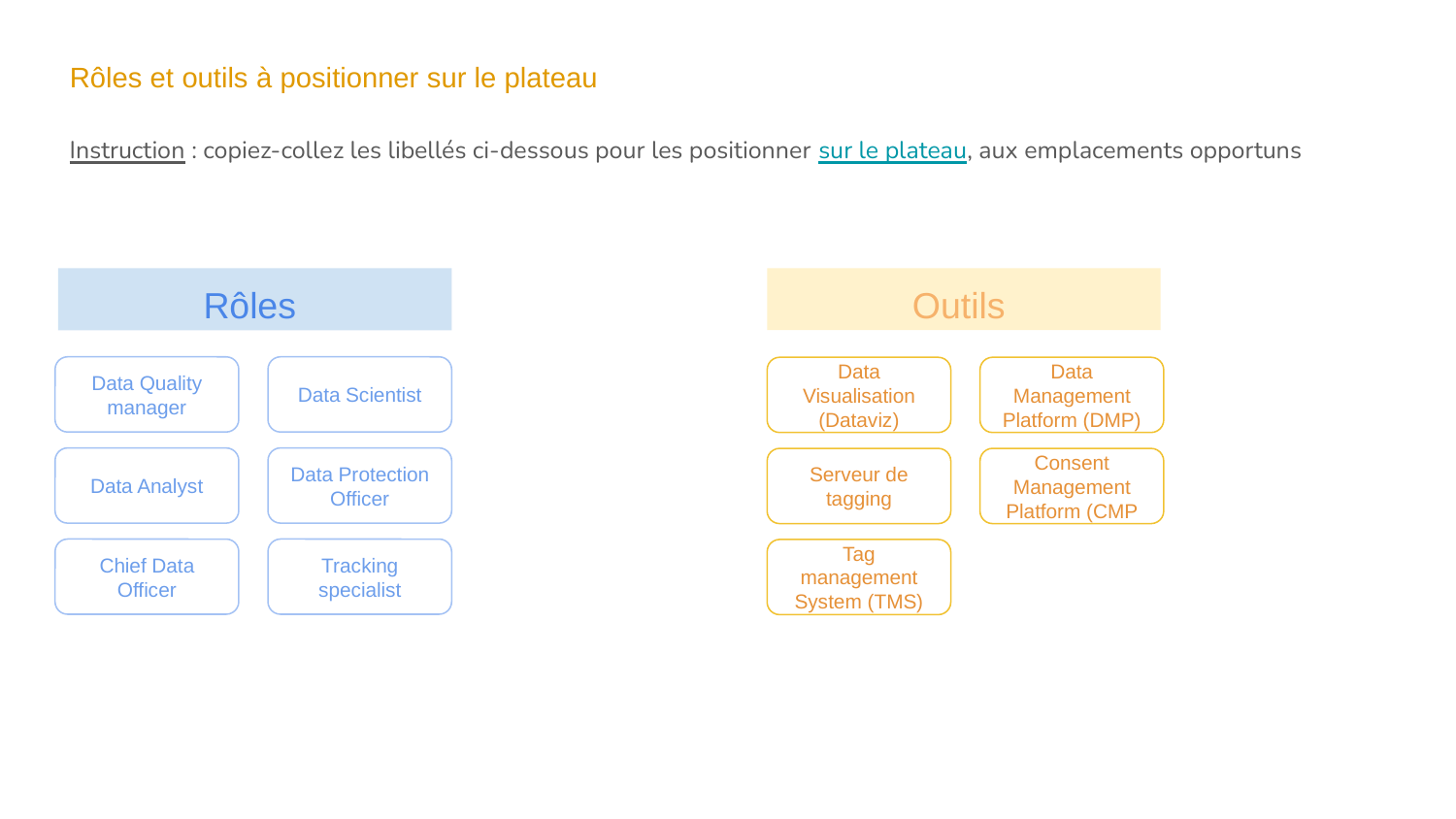

# Rôles et outils à positionner sur le plateau
Instruction : copiez-collez les libellés ci-dessous pour les positionner sur le plateau, aux emplacements opportuns
Outils
Rôles
Data Quality manager
Data Scientist
Data Visualisation (Dataviz)
Data Management Platform (DMP)
Data Analyst
Data Protection Officer
Serveur de tagging
Consent Management Platform (CMP
Chief Data Officer
Tracking specialist
Tag management System (TMS)